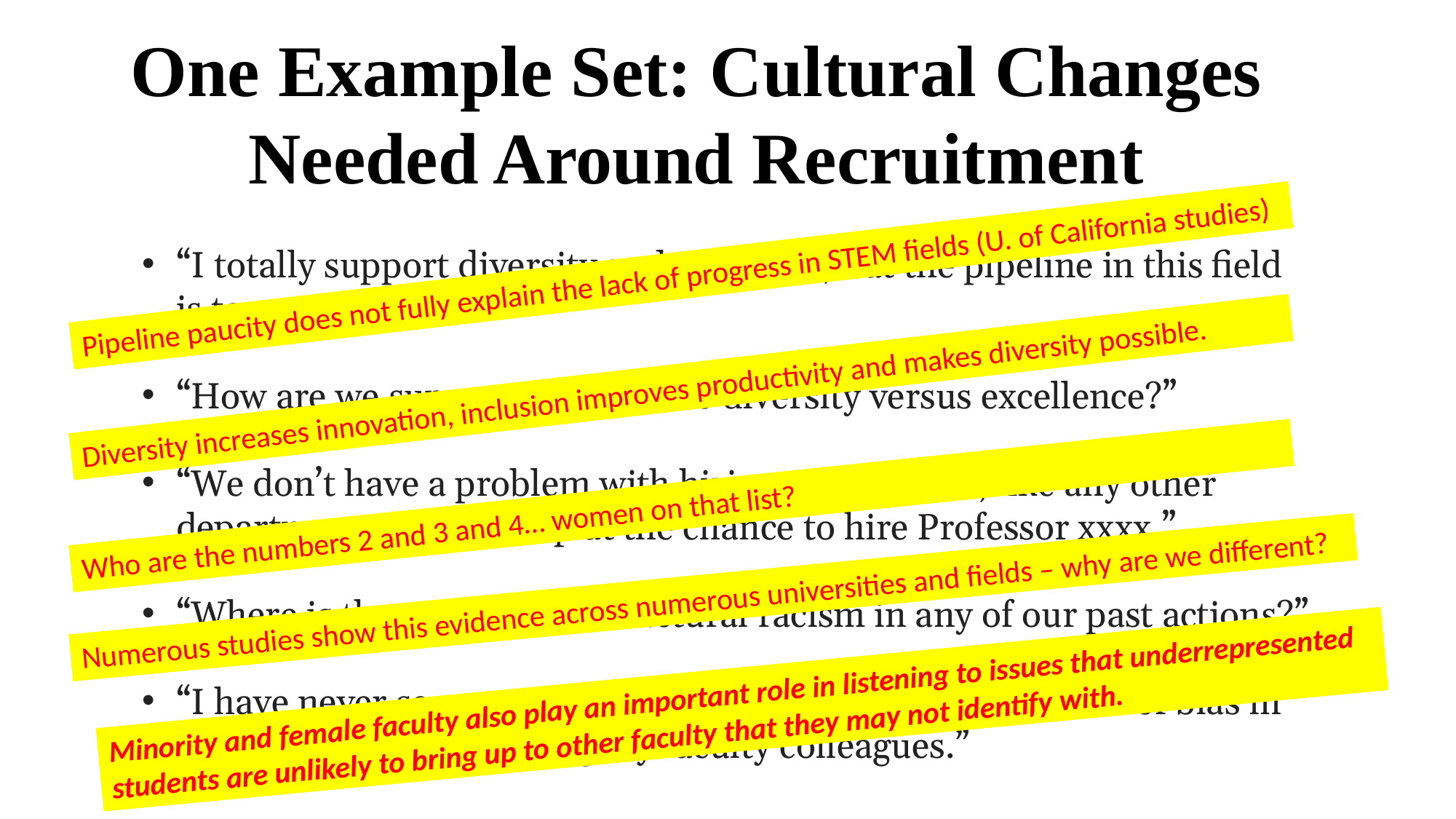

One Example Set: Cultural Changes Needed Around Recruitment
“I totally support diversity and inclusion, but the pipeline in this field is too small to do it.”

“How are we supposed to balance diversity versus excellence?”

“We don’t have a problem with hiring women - we, like any other department, would jump at the chance to hire Professor xxxx.”

“Where is the evidence of structural racism in any of our past actions?”

“I have never seen any instance of racism or any other form of bias in this department or among my faculty colleagues.”

Pipeline paucity does not fully explain the lack of progress in STEM fields (U. of California studies)
Diversity increases innovation, inclusion improves productivity and makes diversity possible.
Who are the numbers 2 and 3 and 4… women on that list?
Numerous studies show this evidence across numerous universities and fields – why are we different?
Minority and female faculty also play an important role in listening to issues that underrepresented students are unlikely to bring up to other faculty that they may not identify with.